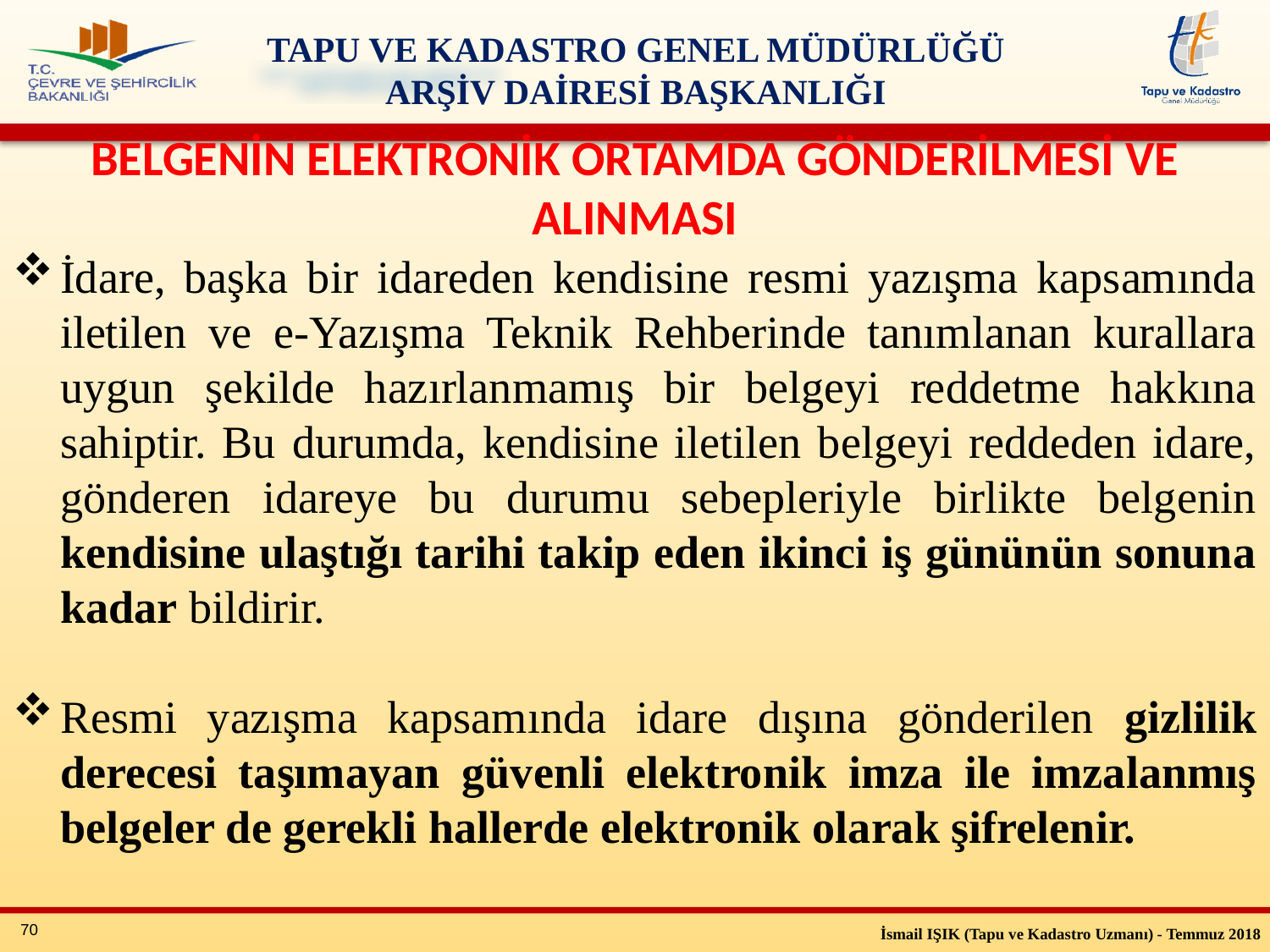

BELGENİN ELEKTRONİK ORTAMDA GÖNDERİLMESİ VE ALINMASI
İdare, başka bir idareden kendisine resmi yazışma kapsamında iletilen ve e-Yazışma Teknik Rehberinde tanımlanan kurallara uygun şekilde hazırlanmamış bir belgeyi reddetme hakkına sahiptir. Bu durumda, kendisine iletilen belgeyi reddeden idare, gönderen idareye bu durumu sebepleriyle birlikte belgenin kendisine ulaştığı tarihi takip eden ikinci iş gününün sonuna kadar bildirir.

Resmi yazışma kapsamında idare dışına gönderilen gizlilik derecesi taşımayan güvenli elektronik imza ile imzalanmış belgeler de gerekli hallerde elektronik olarak şifrelenir.